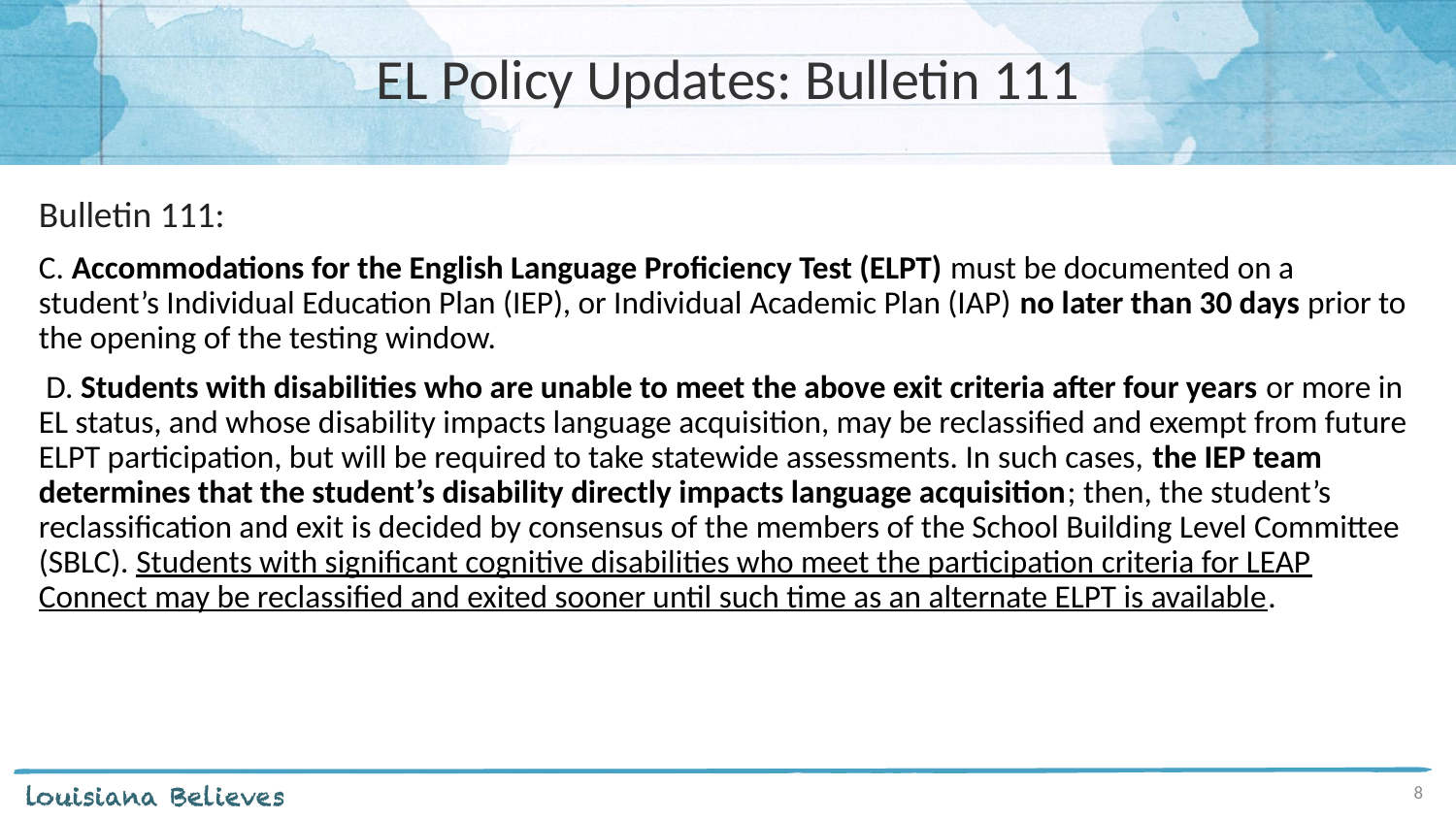

# EL Policy Updates: Bulletin 111
Bulletin 111:
C. Accommodations for the English Language Proficiency Test (ELPT) must be documented on a student’s Individual Education Plan (IEP), or Individual Academic Plan (IAP) no later than 30 days prior to the opening of the testing window.
 D. Students with disabilities who are unable to meet the above exit criteria after four years or more in EL status, and whose disability impacts language acquisition, may be reclassified and exempt from future ELPT participation, but will be required to take statewide assessments. In such cases, the IEP team determines that the student’s disability directly impacts language acquisition; then, the student’s reclassification and exit is decided by consensus of the members of the School Building Level Committee (SBLC). Students with significant cognitive disabilities who meet the participation criteria for LEAP Connect may be reclassified and exited sooner until such time as an alternate ELPT is available.